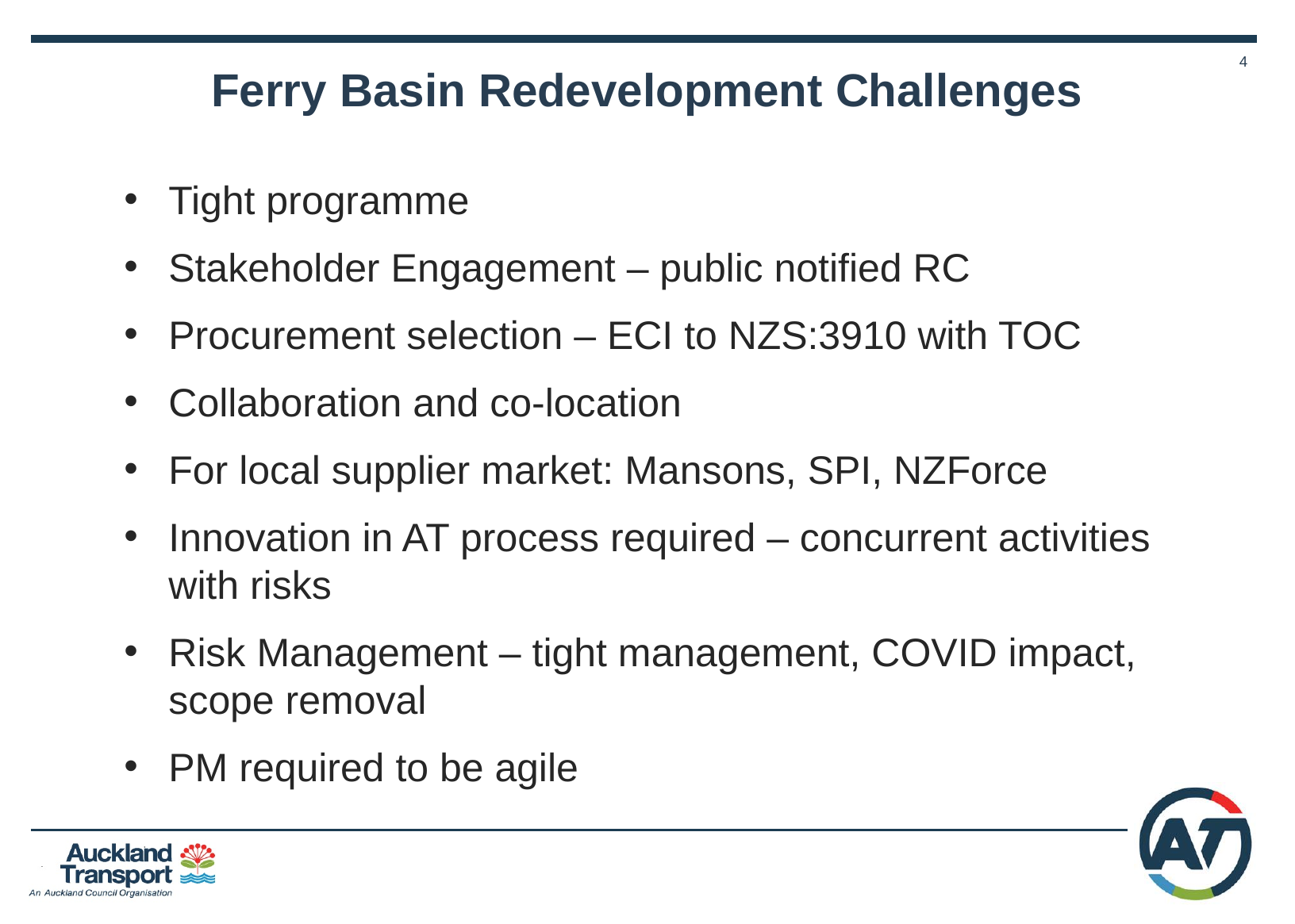

# Ferry Basin Redevelopment Challenges
Tight programme
Stakeholder Engagement – public notified RC
Procurement selection – ECI to NZS:3910 with TOC
Collaboration and co-location
For local supplier market: Mansons, SPI, NZForce
Innovation in AT process required – concurrent activities with risks
Risk Management – tight management, COVID impact, scope removal
PM required to be agile